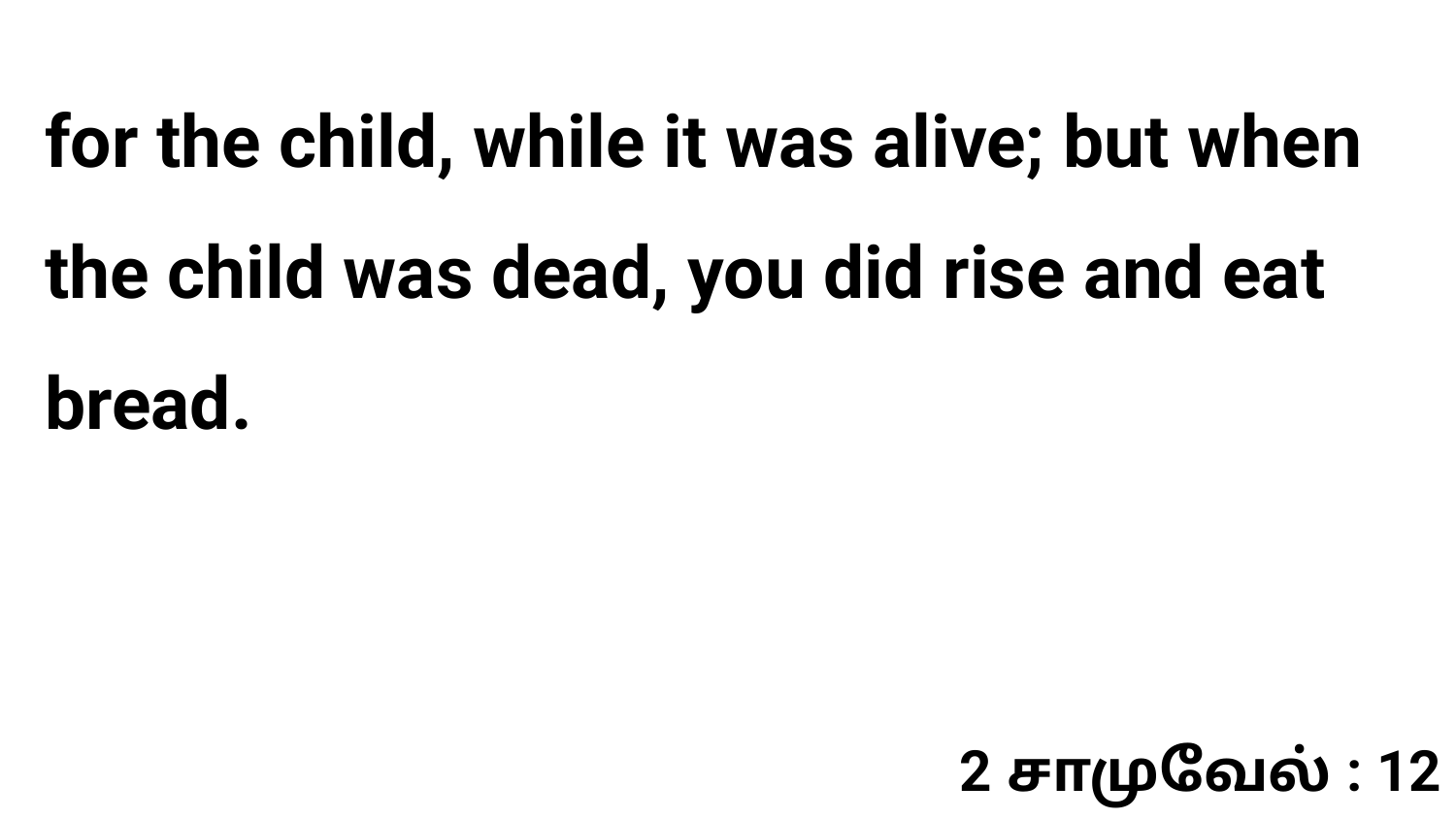

for the child, while it was alive; but when the child was dead, you did rise and eat bread.
2 சாமுவேல் : 12